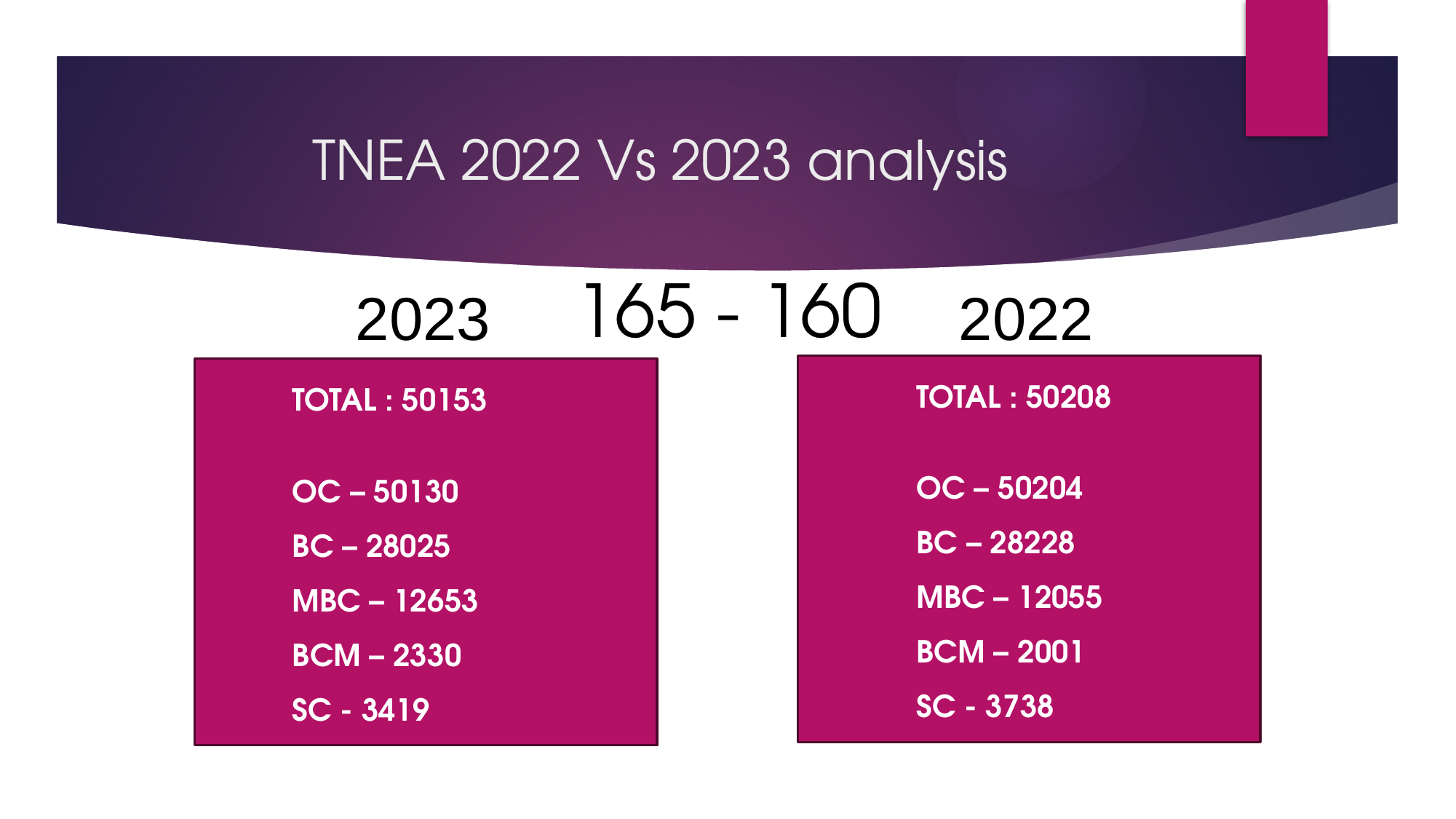

# TNEA 2022 Vs 2023 analysis
165 - 160
2023
2022

TOTAL : 50208

OC – 50204
BC – 28228
MBC – 12055
BCM – 2001
SC - 3738
TOTAL : 50153

OC – 50130
BC – 28025
MBC – 12653
BCM – 2330
SC - 3419